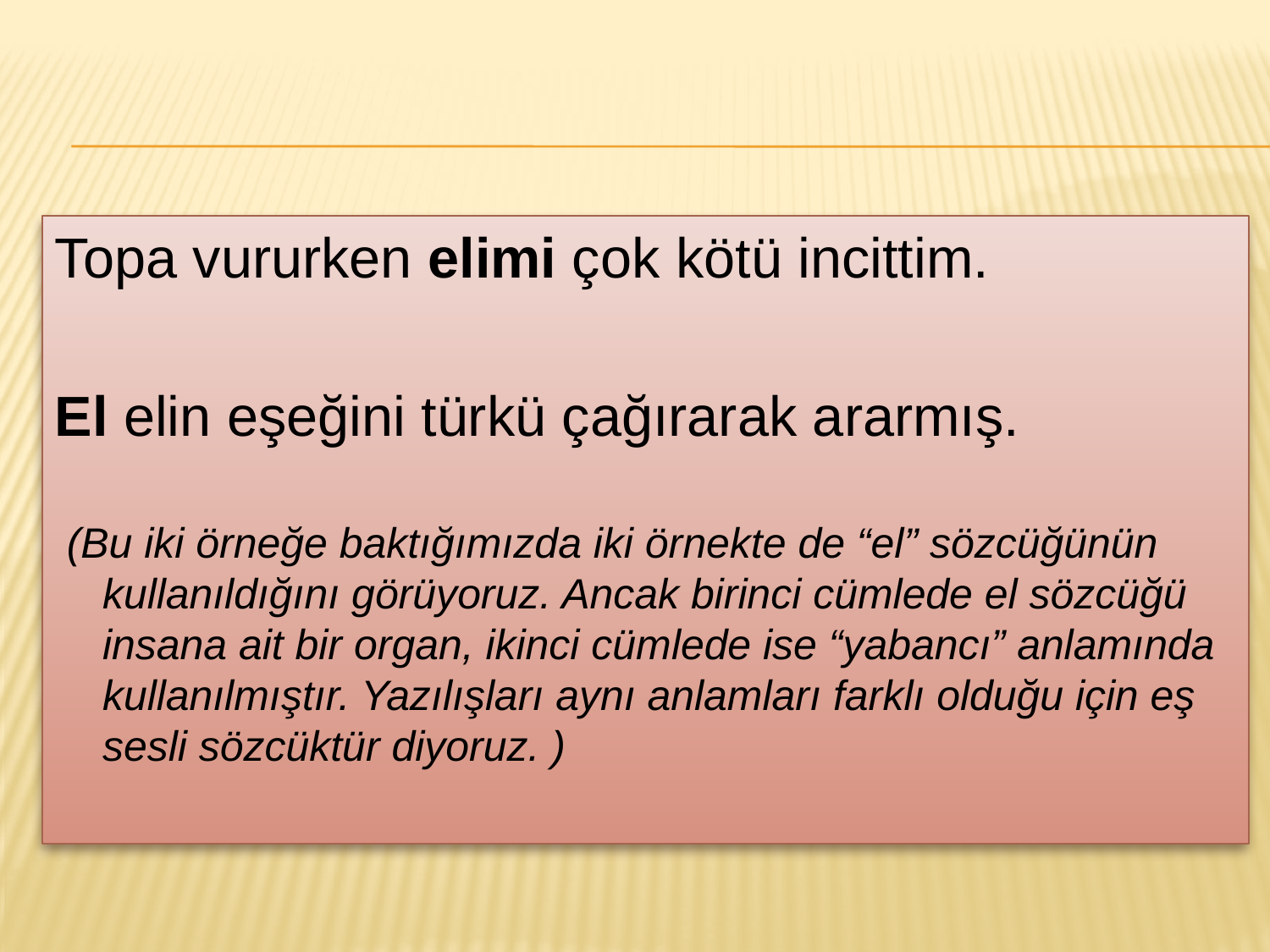

#
Topa vururken elimi çok kötü incittim.

El elin eşeğini türkü çağırarak ararmış.

 (Bu iki örneğe baktığımızda iki örnekte de “el” sözcüğünün kullanıldığını görüyoruz. Ancak birinci cümlede el sözcüğü insana ait bir organ, ikinci cümlede ise “yabancı” anlamında kullanılmıştır. Yazılışları aynı anlamları farklı olduğu için eş sesli sözcüktür diyoruz. )